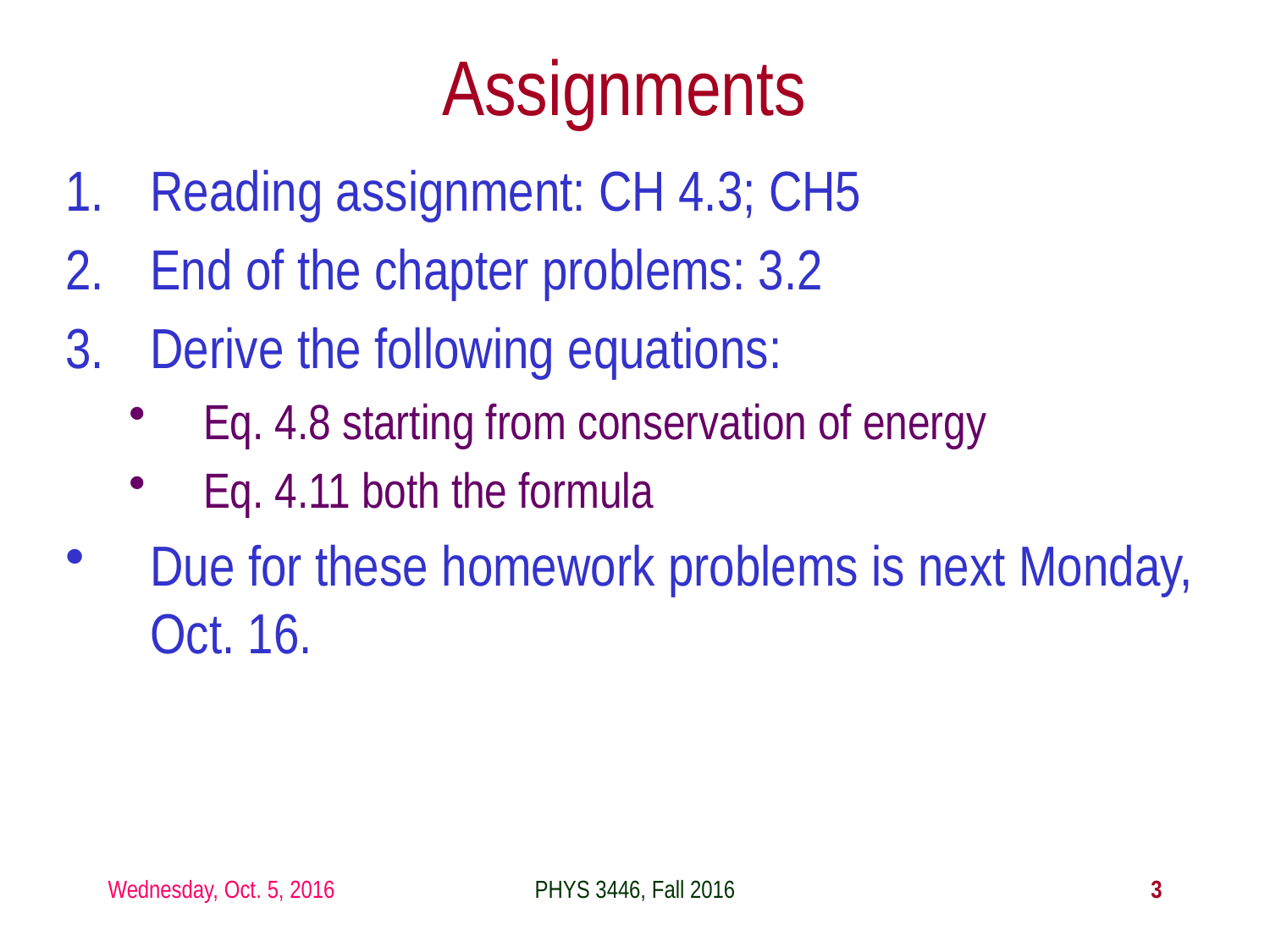

# Assignments
Reading assignment: CH 4.3; CH5
End of the chapter problems: 3.2
Derive the following equations:
Eq. 4.8 starting from conservation of energy
Eq. 4.11 both the formula
Due for these homework problems is next Monday, Oct. 16.
Wednesday, Oct. 5, 2016
PHYS 3446, Fall 2016
3